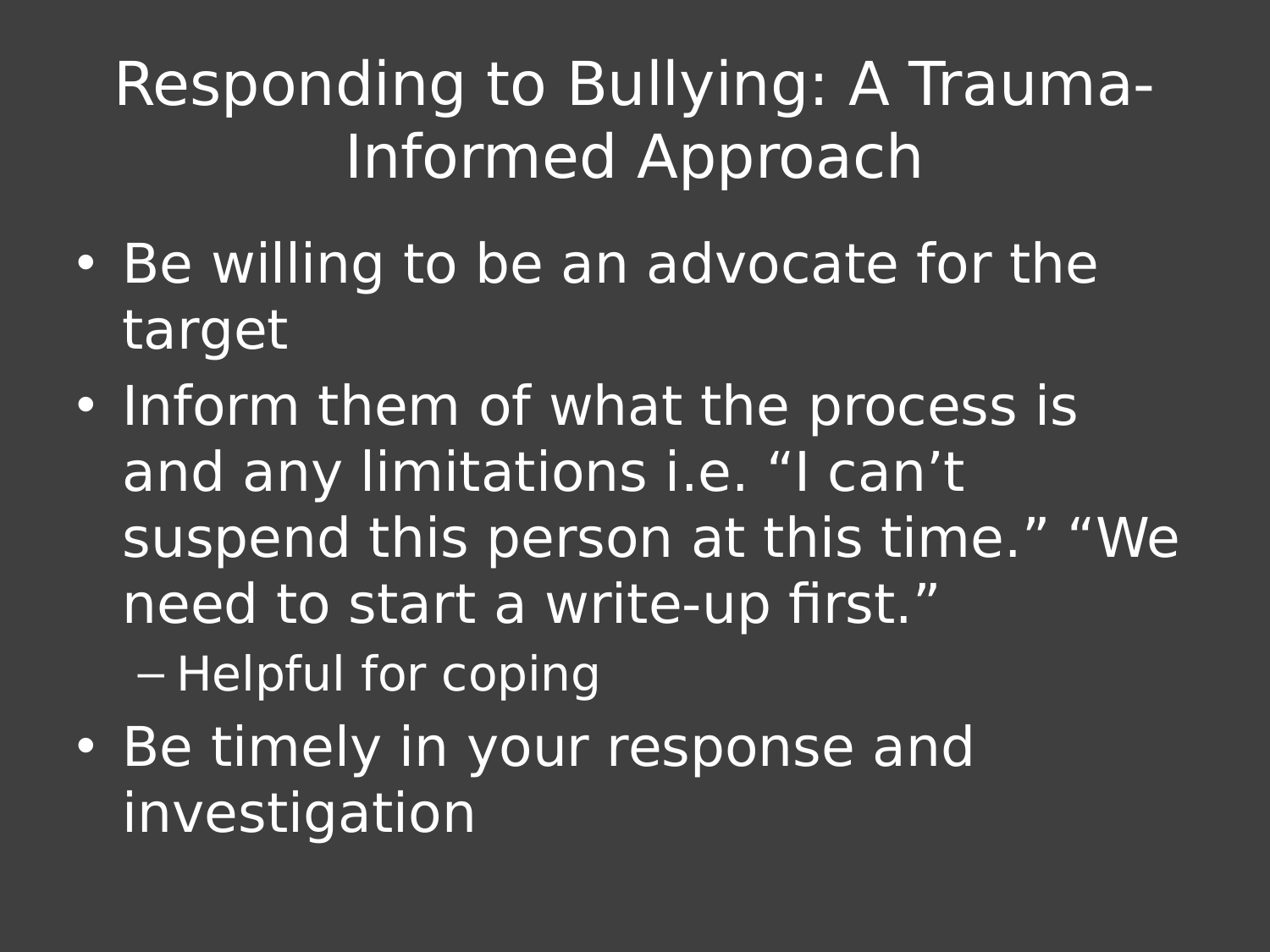

# Responding to Bullying: A Trauma-Informed Approach
Be willing to be an advocate for the target
Inform them of what the process is and any limitations i.e. “I can’t suspend this person at this time.” “We need to start a write-up first.”
Helpful for coping
Be timely in your response and investigation